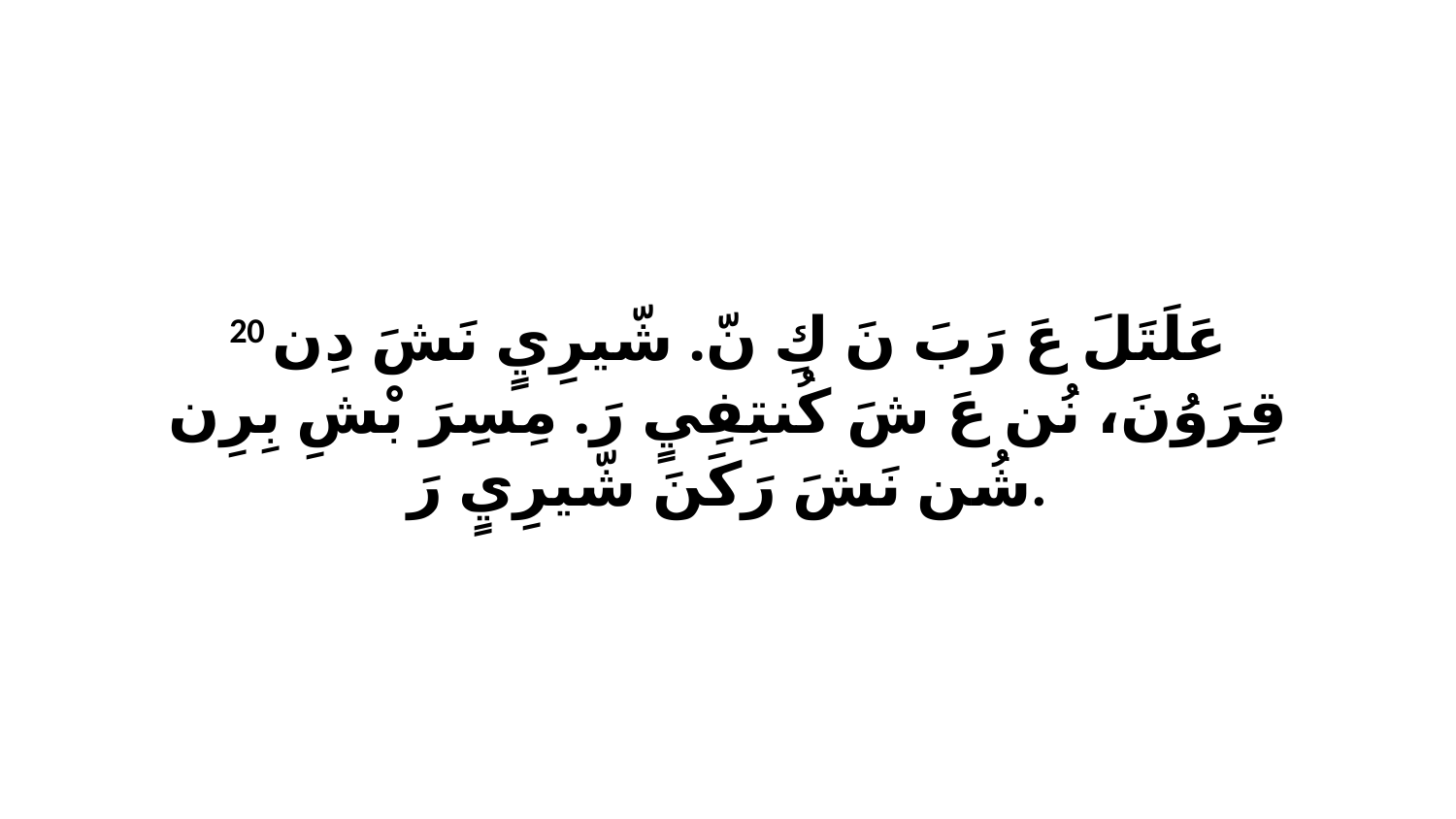

20 عَلَتَلَ عَ رَبَ نَ كِ نّ. شّيرِيٍ نَشَ دِن قِرَوُنَ، نُن عَ شَ كُنتِفِيٍ رَ. مِسِرَ بْشِ بِرِن شُن نَشَ رَكَنَ شّيرِيٍ رَ.